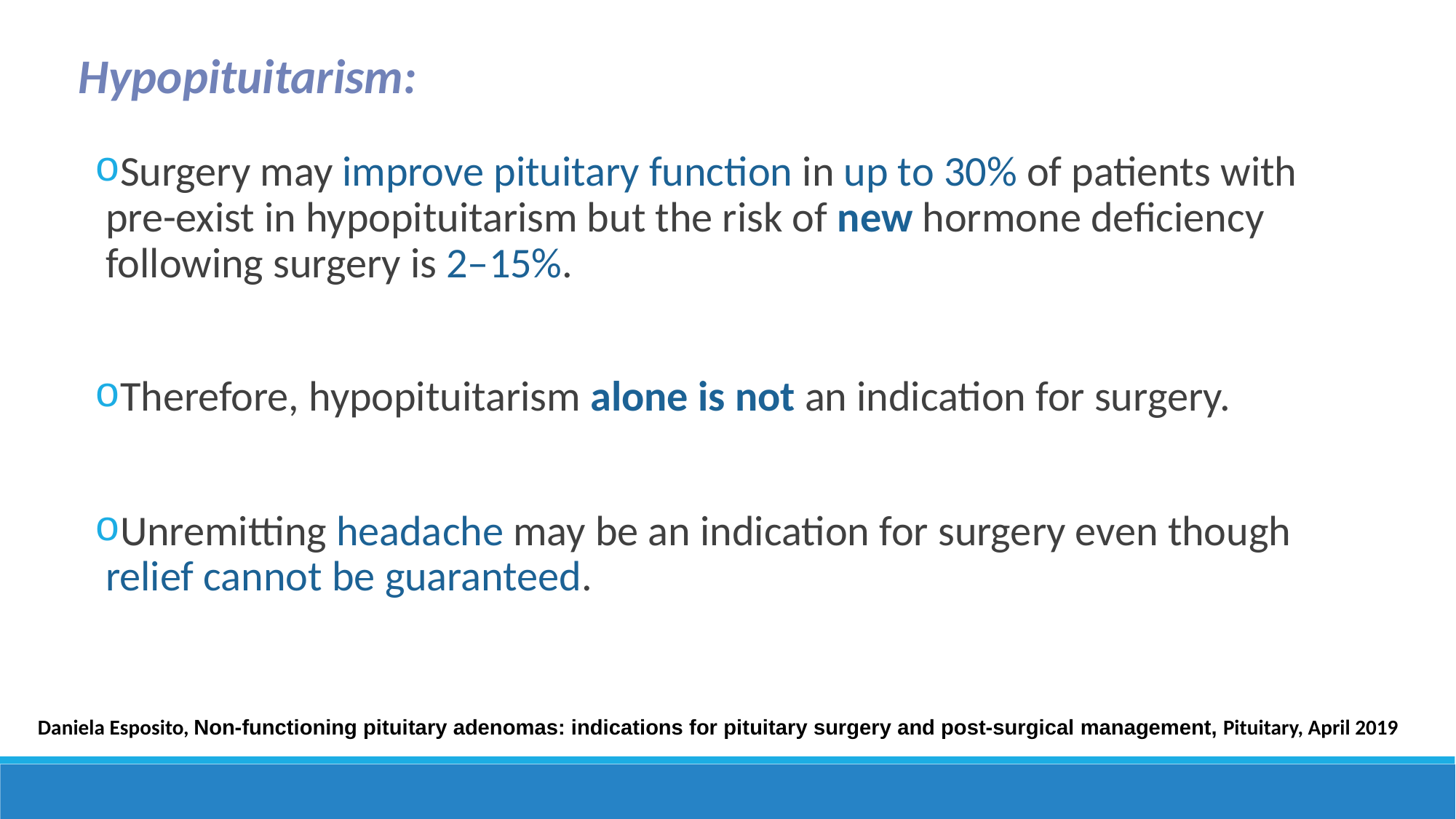

Hypopituitarism:
Surgery may improve pituitary function in up to 30% of patients with pre-exist in hypopituitarism but the risk of new hormone deficiency following surgery is 2–15%.

Therefore, hypopituitarism alone is not an indication for surgery.

Unremitting headache may be an indication for surgery even though relief cannot be guaranteed.

Daniela Esposito, Non‑functioning pituitary adenomas: indications for pituitary surgery and post‑surgical management, Pituitary, April 2019